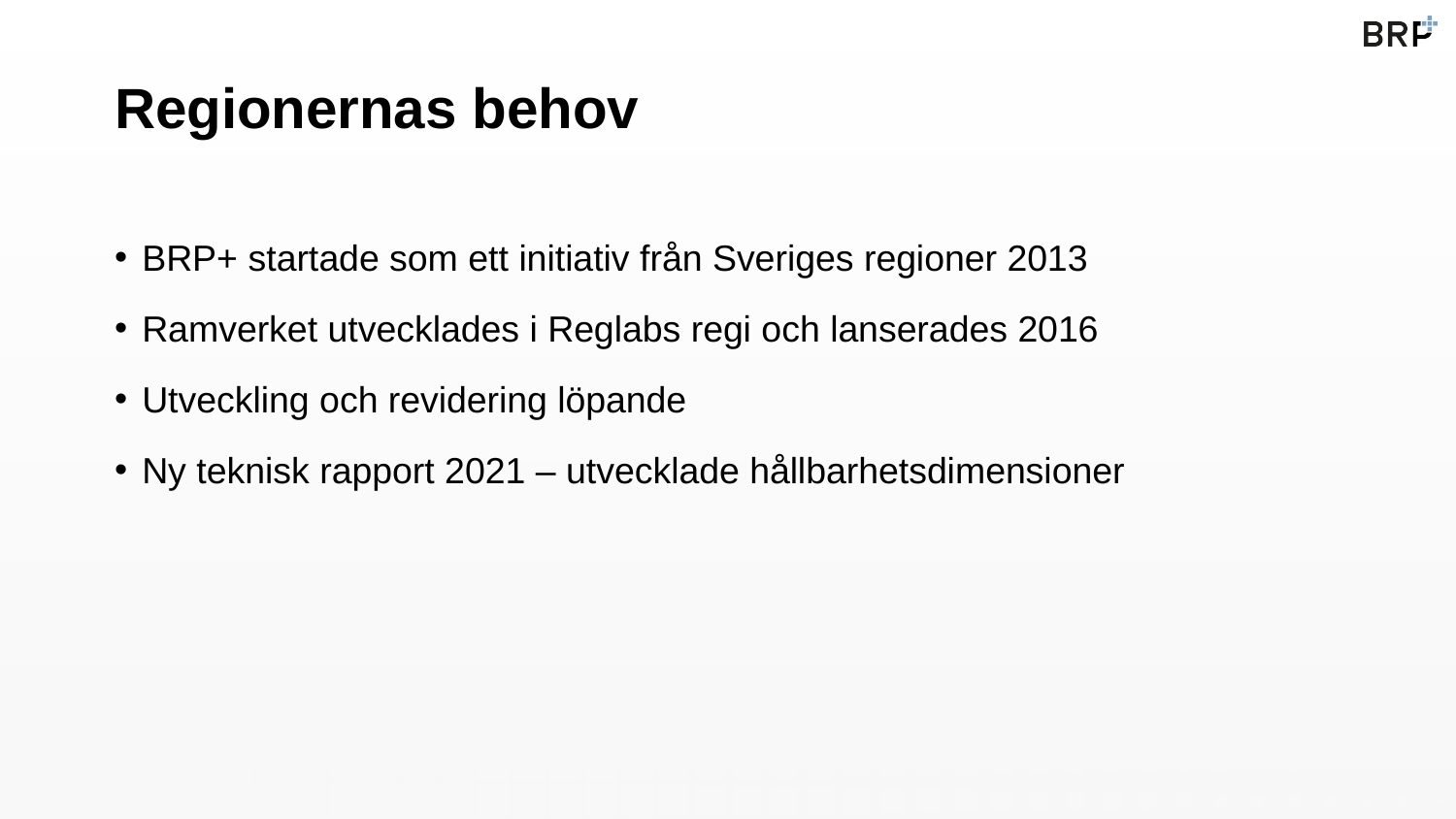

# Regionernas behov
BRP+ startade som ett initiativ från Sveriges regioner 2013
Ramverket utvecklades i Reglabs regi och lanserades 2016
Utveckling och revidering löpande
Ny teknisk rapport 2021 – utvecklade hållbarhetsdimensioner